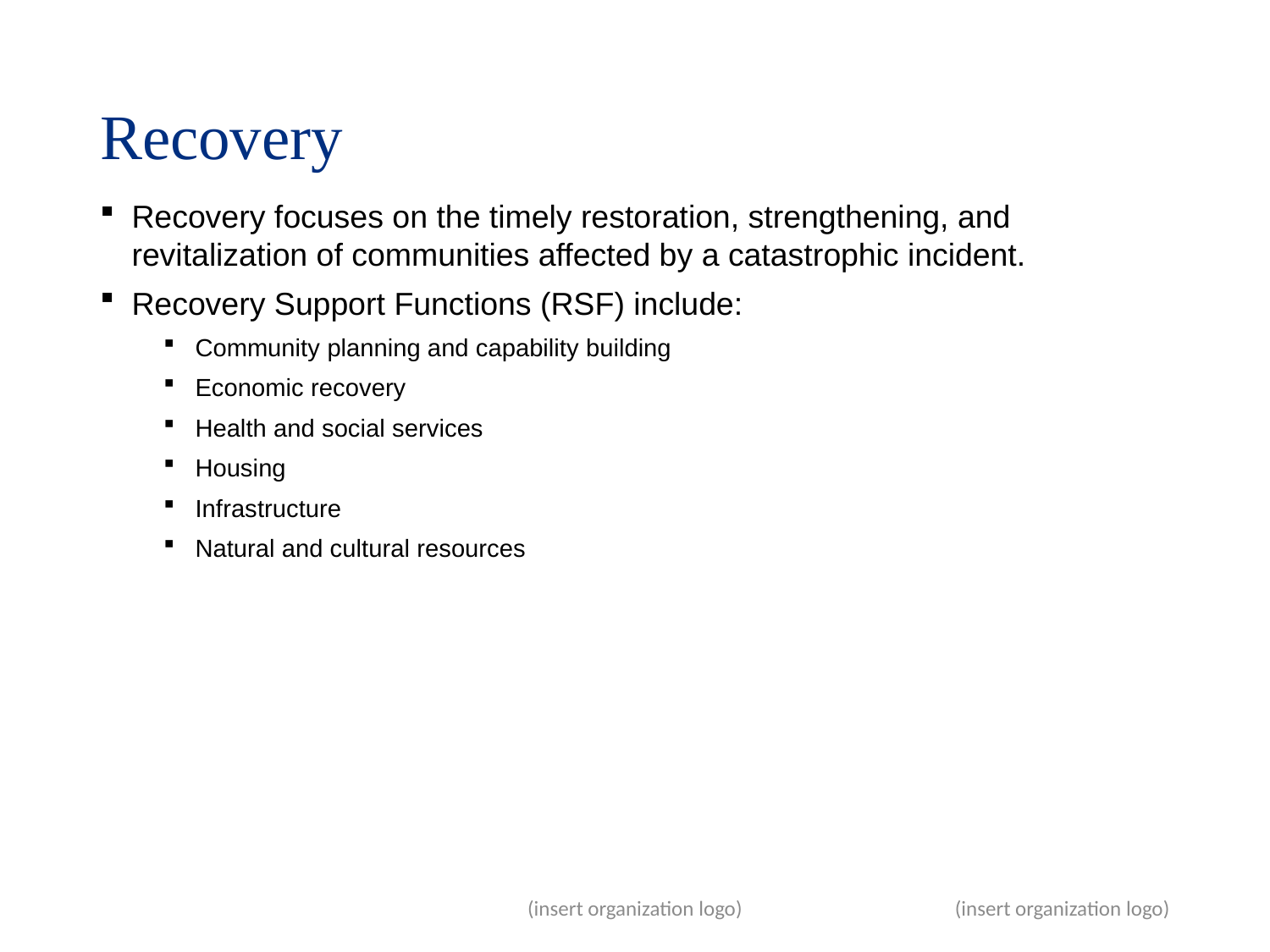

# Recovery
Recovery focuses on the timely restoration, strengthening, and revitalization of communities affected by a catastrophic incident.
Recovery Support Functions (RSF) include:
Community planning and capability building
Economic recovery
Health and social services
Housing
Infrastructure
Natural and cultural resources
(insert organization logo)
20